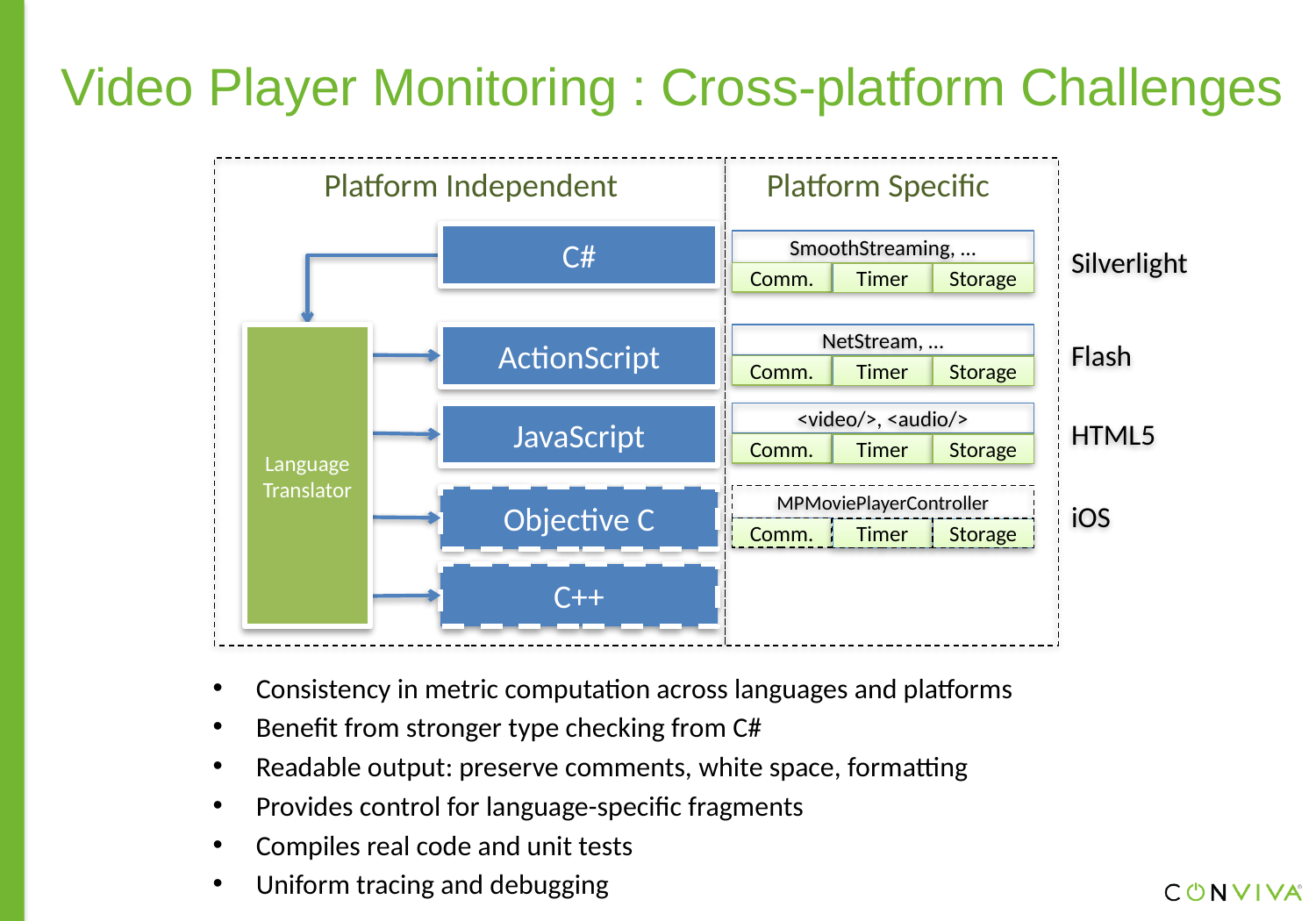

# Video Player Monitoring : Cross-platform Challenges

Platform Independent
Platform Specific
C#
Silverlight
SmoothStreaming, …
Comm.
Timer
Storage
Flash
Language Translator
ActionScript
NetStream, …
Comm.
Timer
Storage
HTML5
JavaScript
<video/>, <audio/>
Comm.
Timer
Storage
iOS
MPMoviePlayerController
Objective C
Comm.
Timer
Storage
C++
Consistency in metric computation across languages and platforms
Benefit from stronger type checking from C#
Readable output: preserve comments, white space, formatting
Provides control for language-specific fragments
Compiles real code and unit tests
Uniform tracing and debugging